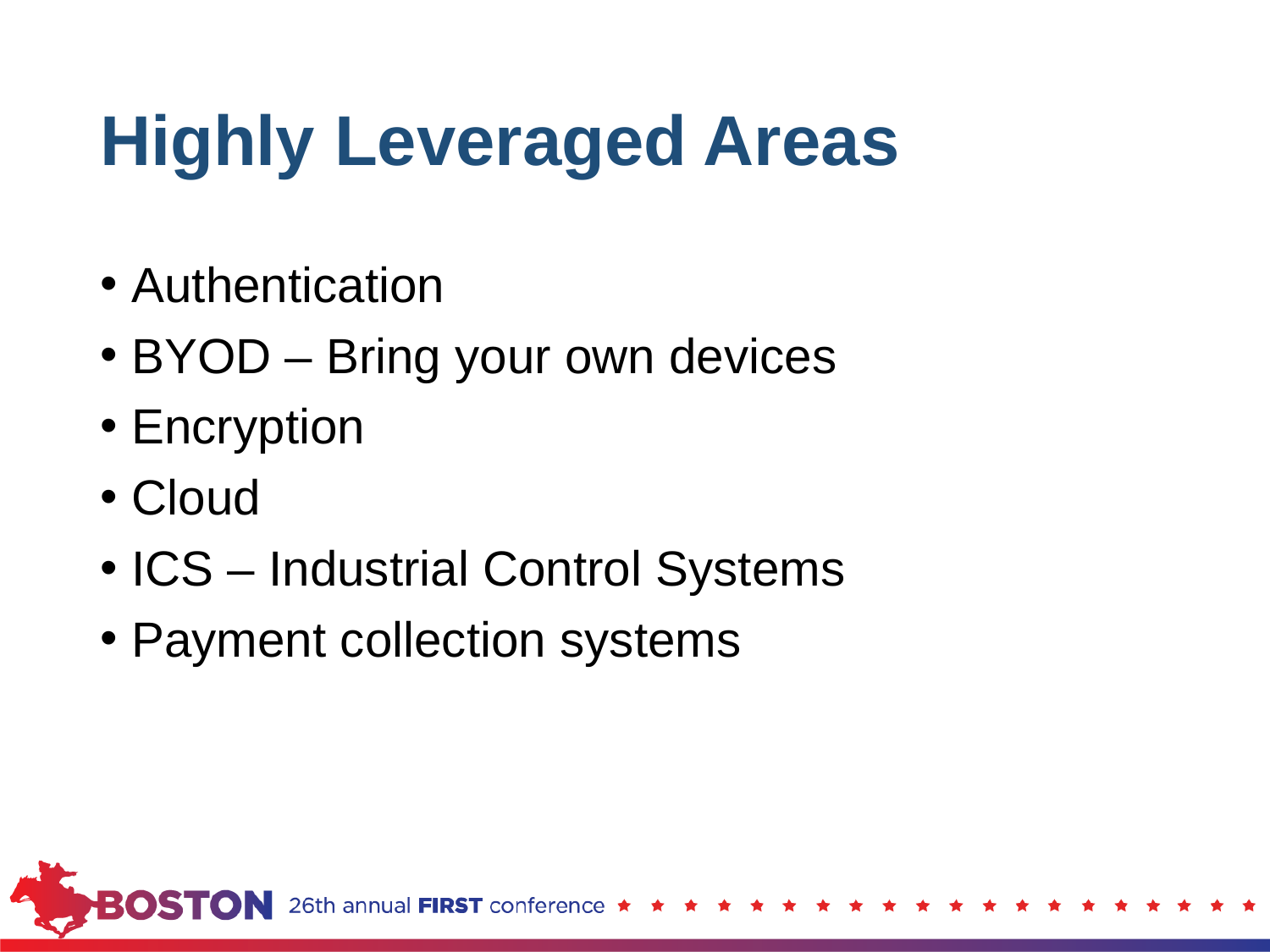

# Highly Leveraged Areas
Authentication
BYOD – Bring your own devices
Encryption
Cloud
ICS – Industrial Control Systems
Payment collection systems